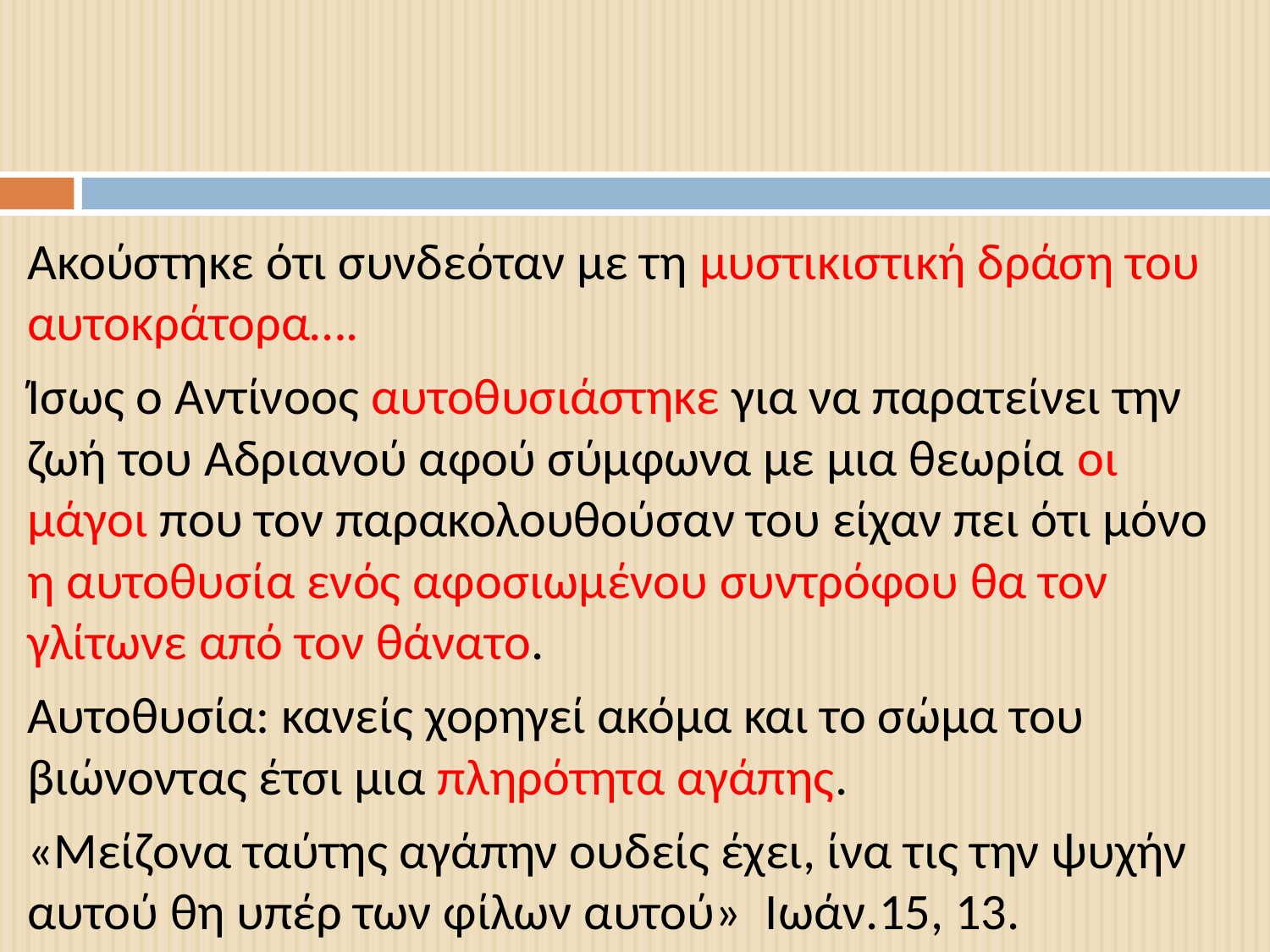

#
Ακούστηκε ότι συνδεόταν με τη μυστικιστική δράση του αυτοκράτορα….
Ίσως ο Αντίνοος αυτοθυσιάστηκε για να παρατείνει την ζωή του Αδριανού αφού σύμφωνα με μια θεωρία οι μάγοι που τον παρακολουθούσαν του είχαν πει ότι μόνο η αυτοθυσία ενός αφοσιωμένου συντρόφου θα τον γλίτωνε από τον θάνατο.
Αυτοθυσία: κανείς χορηγεί ακόμα και το σώμα του βιώνοντας έτσι μια πληρότητα αγάπης.
«Μείζονα ταύτης αγάπην ουδείς έχει, ίνα τις την ψυχήν αυτού θη υπέρ των φίλων αυτού»  Ιωάν.15, 13.